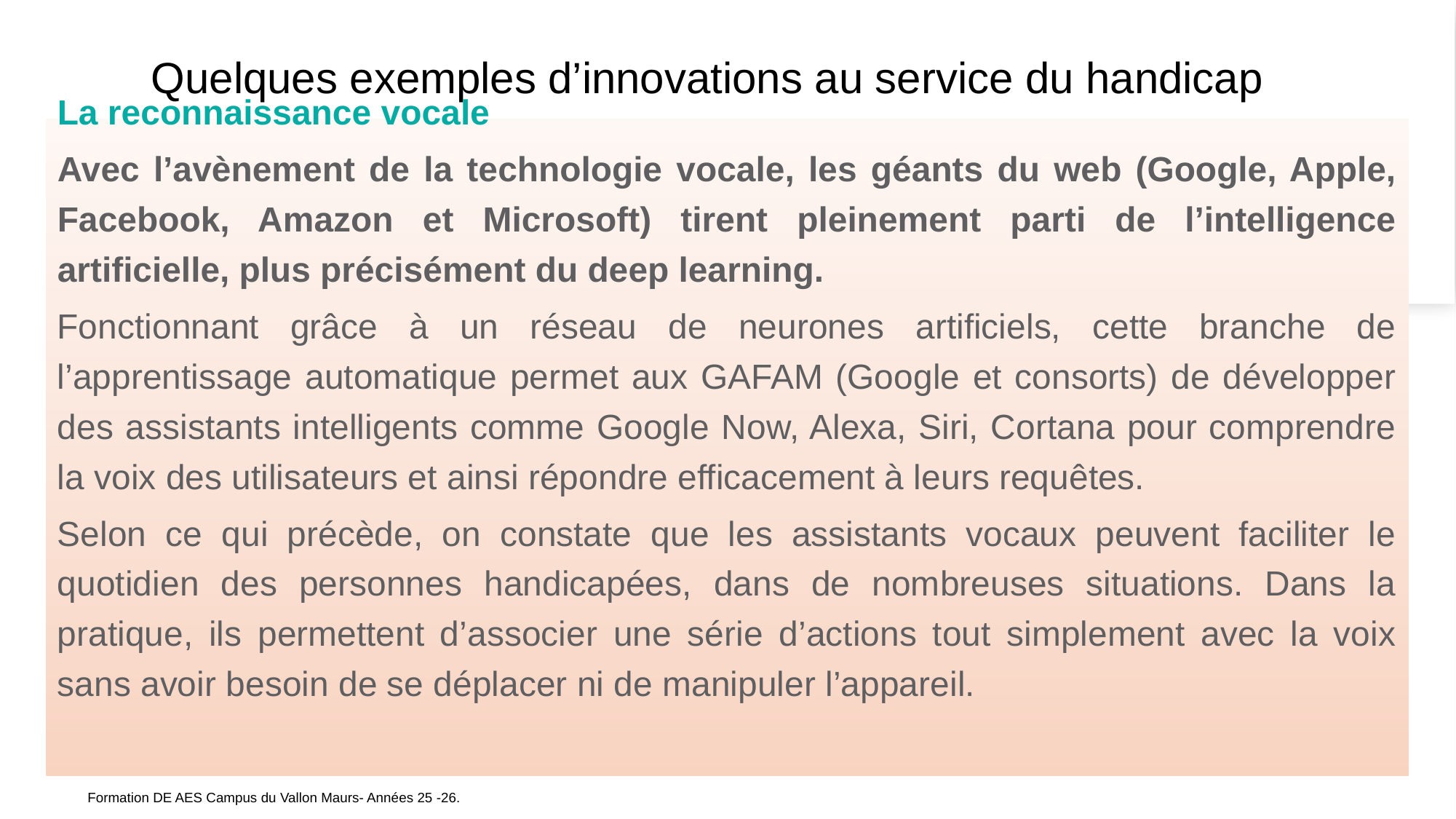

# Quelques exemples d’innovations au service du handicap
La reconnaissance vocale
Avec l’avènement de la technologie vocale, les géants du web (Google, Apple, Facebook, Amazon et Microsoft) tirent pleinement parti de l’intelligence artificielle, plus précisément du deep learning.
Fonctionnant grâce à un réseau de neurones artificiels, cette branche de l’apprentissage automatique permet aux GAFAM (Google et consorts) de développer des assistants intelligents comme Google Now, Alexa, Siri, Cortana pour comprendre la voix des utilisateurs et ainsi répondre efficacement à leurs requêtes.
Selon ce qui précède, on constate que les assistants vocaux peuvent faciliter le quotidien des personnes handicapées, dans de nombreuses situations. Dans la pratique, ils permettent d’associer une série d’actions tout simplement avec la voix sans avoir besoin de se déplacer ni de manipuler l’appareil.

Formation DE AES Campus du Vallon Maurs- Années 25 -26.